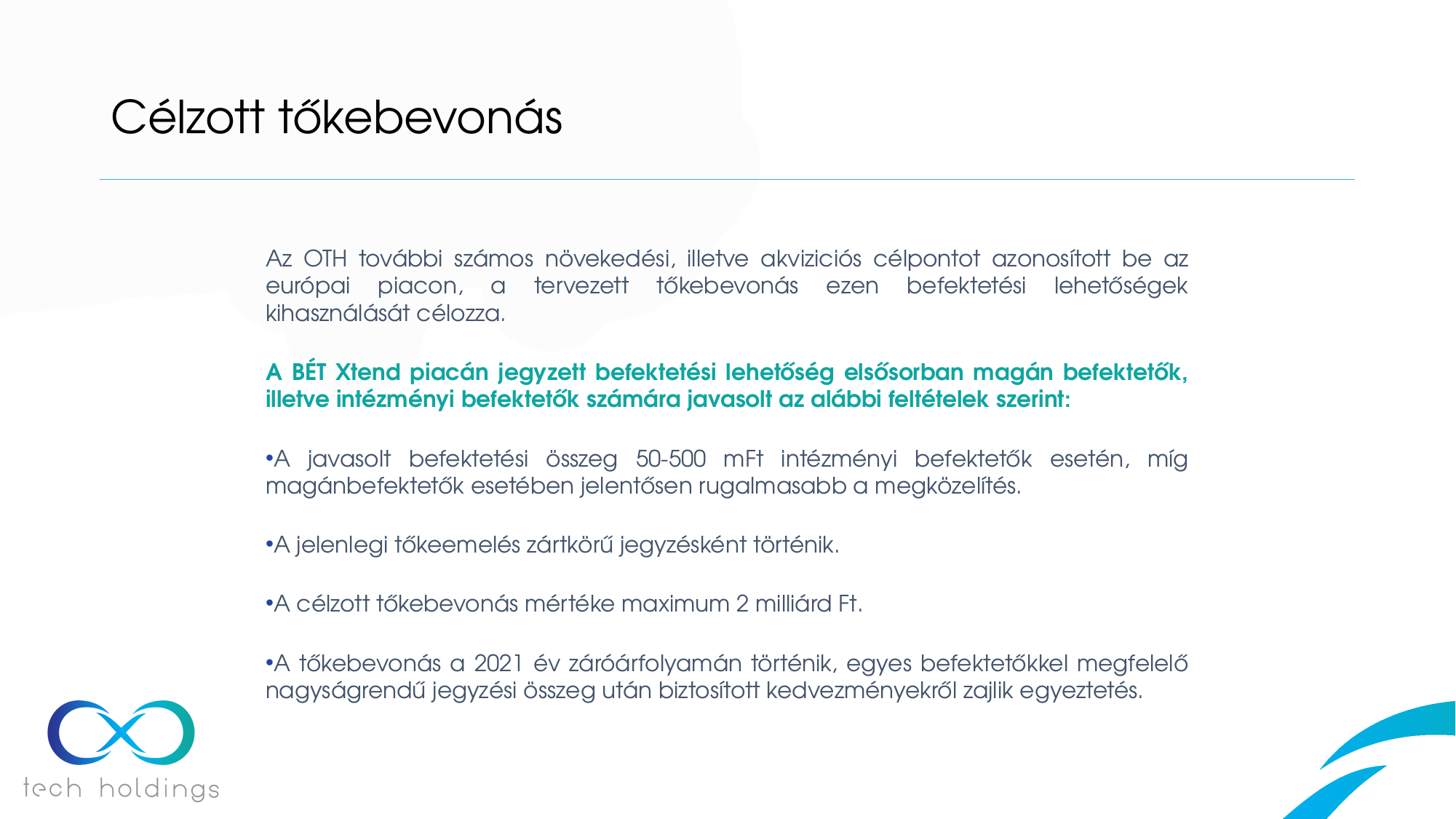

Célzott tőkebevonás
Az OTH további számos növekedési, illetve akviziciós célpontot azonosított be az európai piacon, a tervezett tőkebevonás ezen befektetési lehetőségek kihasználását célozza.
A BÉT Xtend piacán jegyzett befektetési lehetőség elsősorban magán befektetők, illetve intézményi befektetők számára javasolt az alábbi feltételek szerint:
A javasolt befektetési összeg 50-500 mFt intézményi befektetők esetén, míg magánbefektetők esetében jelentősen rugalmasabb a megközelítés.
A jelenlegi tőkeemelés zártkörű jegyzésként történik.
A célzott tőkebevonás mértéke maximum 2 milliárd Ft.
A tőkebevonás a 2021 év záróárfolyamán történik, egyes befektetőkkel megfelelő nagyságrendű jegyzési összeg után biztosított kedvezményekről zajlik egyeztetés.